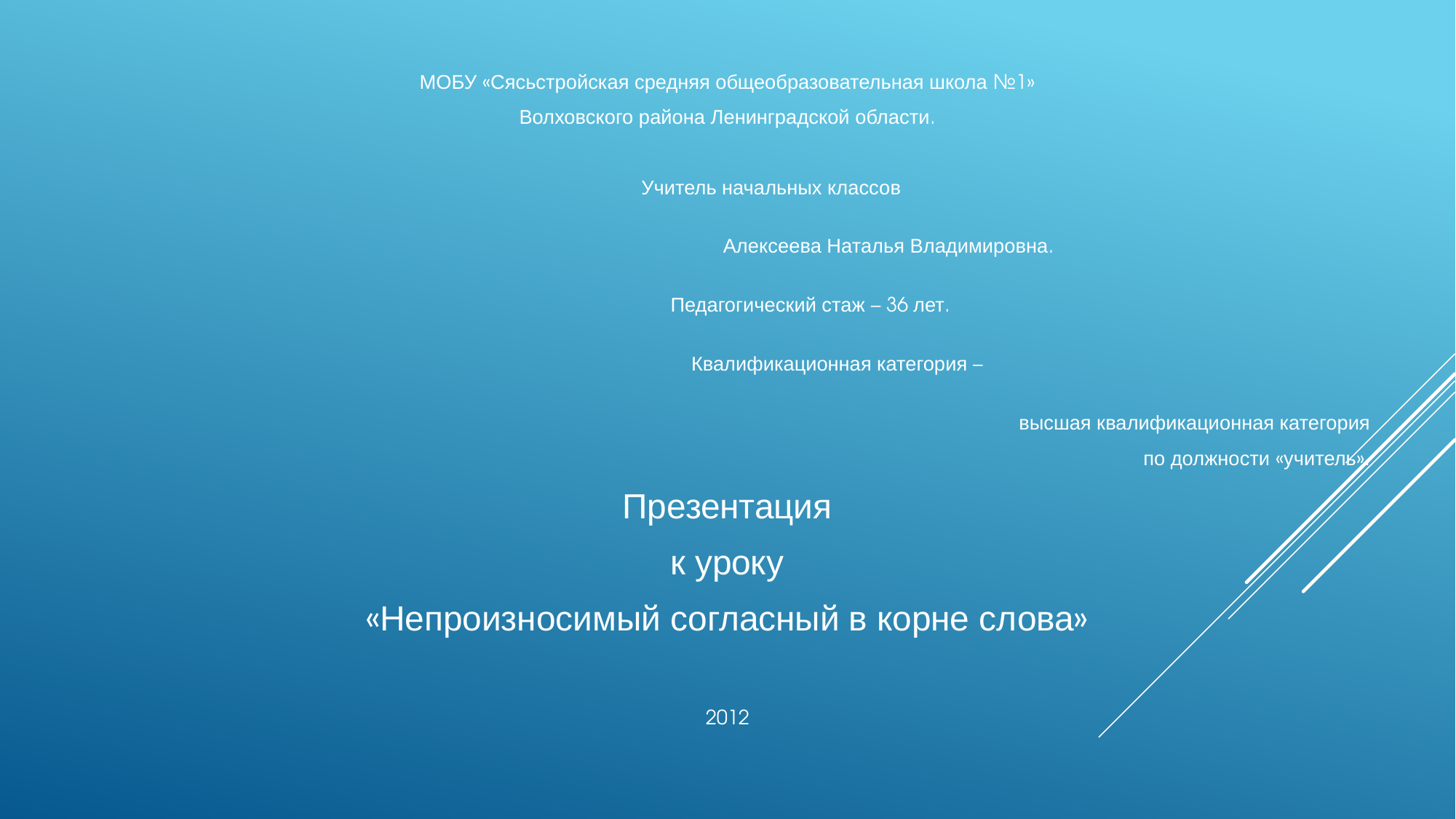

МОБУ «Сясьстройская средняя общеобразовательная школа №1»
Волховского района Ленинградской области.

                                                                                                      Учитель начальных классов
                                                                                                                     Алексеева Наталья Владимировна.
                                                                                                           Педагогический стаж – 36 лет.
                                                                                                               Квалификационная категория –
                                                                                                                           высшая квалификационная категория
                                                                                                 по должности «учитель».
Презентация
к уроку
«Непроизносимый согласный в корне слова»

2012